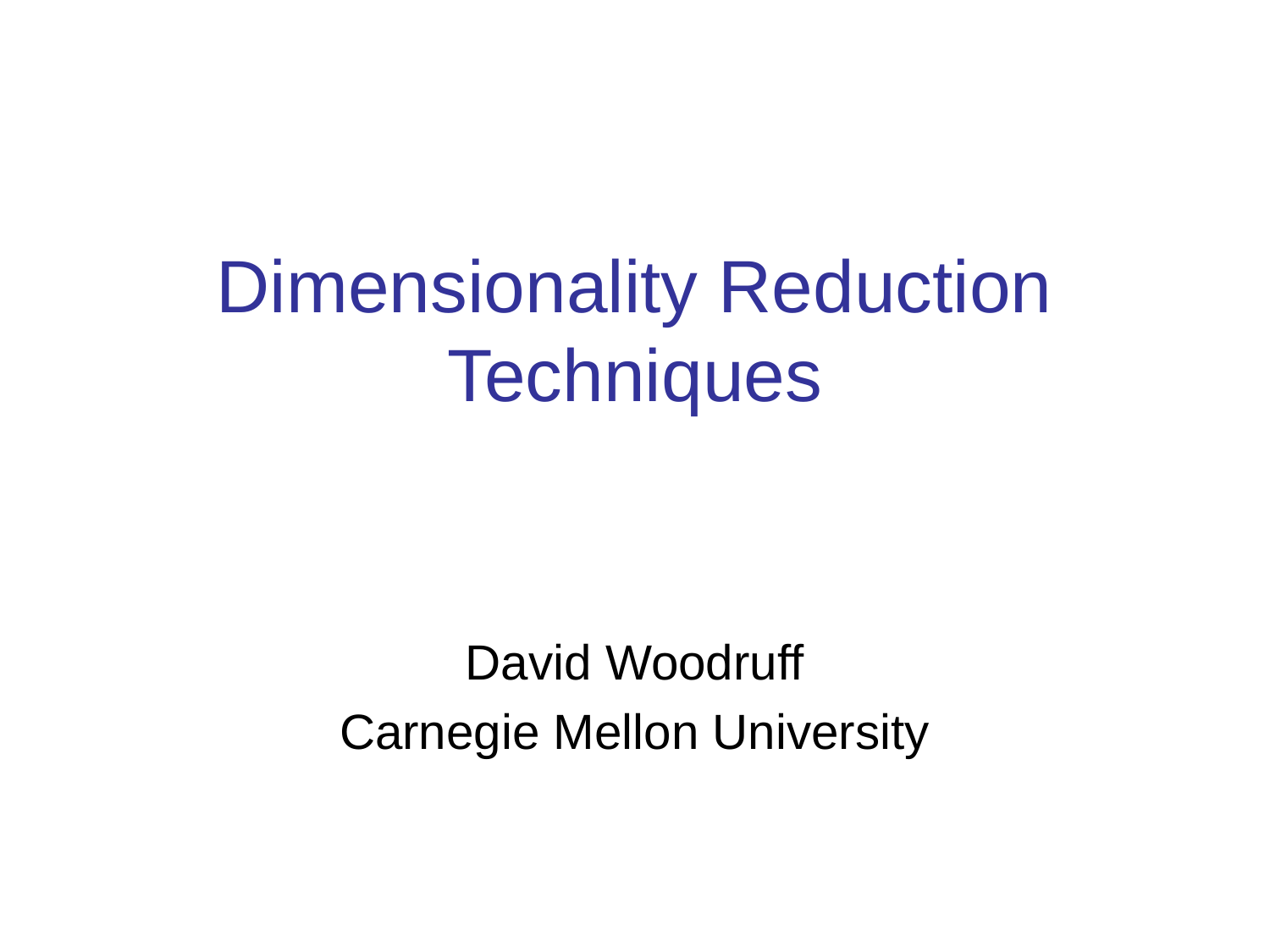

# Dimensionality Reduction Techniques
David Woodruff
Carnegie Mellon University